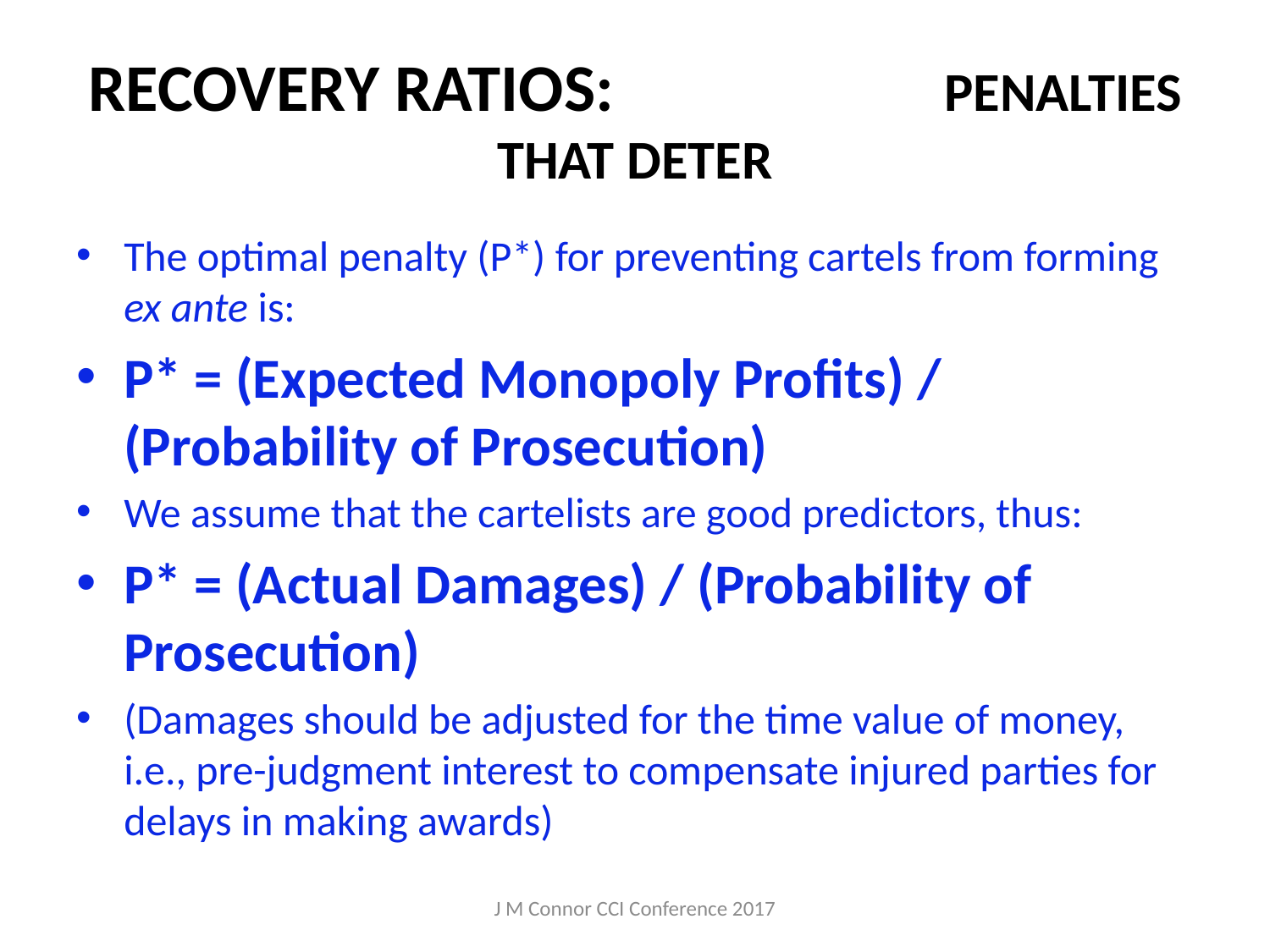

# RECOVERY RATIOS:                      PENALTIES THAT DETER
The optimal penalty (P*) for preventing cartels from forming ex ante is:
P* = (Expected Monopoly Profits) /        (Probability of Prosecution)
We assume that the cartelists are good predictors, thus:
P* = (Actual Damages) / (Probability of Prosecution)
(Damages should be adjusted for the time value of money, i.e., pre-judgment interest to compensate injured parties for delays in making awards)
J M Connor CCI Conference 2017